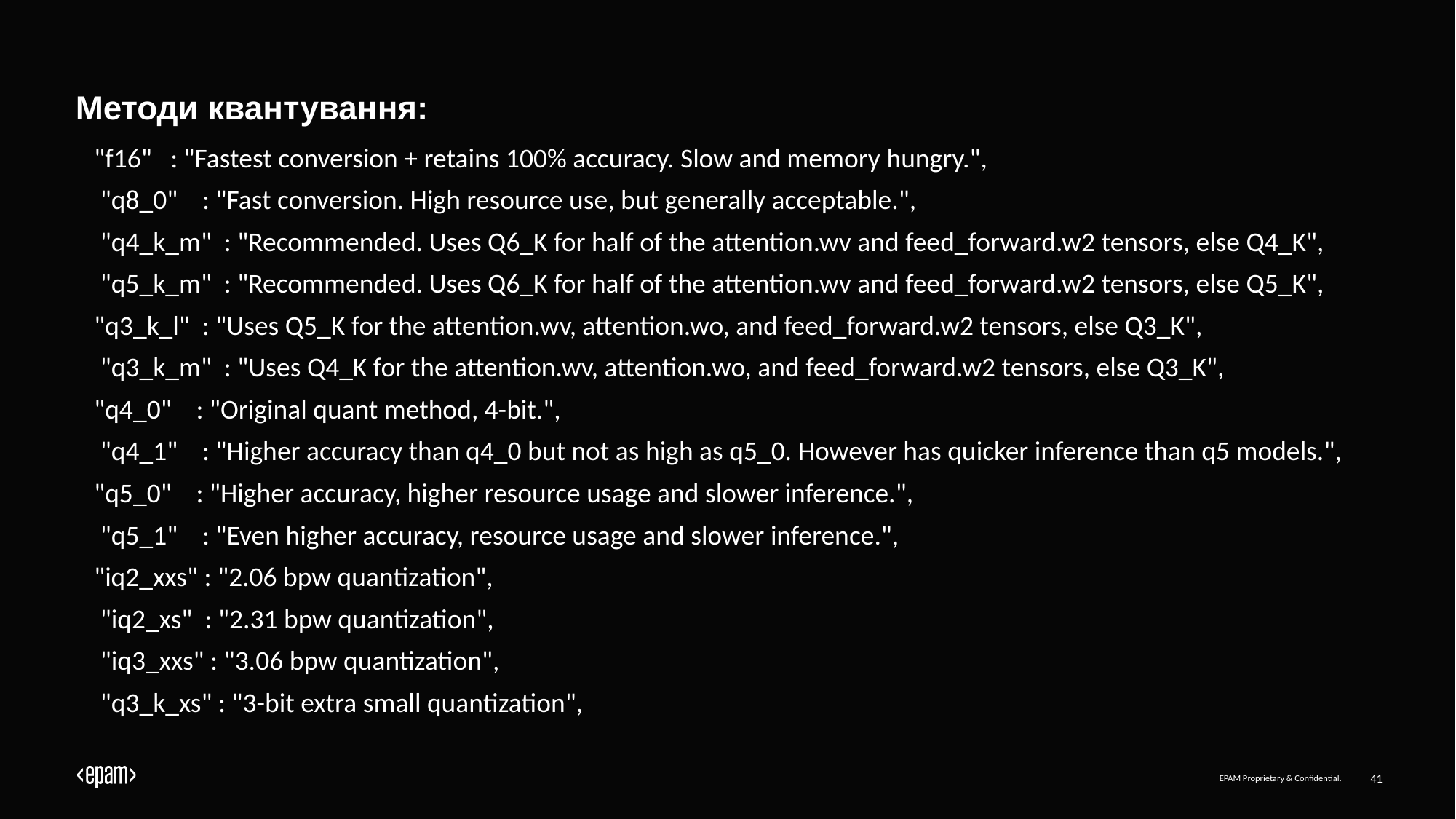

# Методи квантування:

   "f16"   : "Fastest conversion + retains 100% accuracy. Slow and memory hungry.",
    "q8_0"    : "Fast conversion. High resource use, but generally acceptable.",
    "q4_k_m"  : "Recommended. Uses Q6_K for half of the attention.wv and feed_forward.w2 tensors, else Q4_K",
    "q5_k_m"  : "Recommended. Uses Q6_K for half of the attention.wv and feed_forward.w2 tensors, else Q5_K",
   "q3_k_l"  : "Uses Q5_K for the attention.wv, attention.wo, and feed_forward.w2 tensors, else Q3_K",
    "q3_k_m"  : "Uses Q4_K for the attention.wv, attention.wo, and feed_forward.w2 tensors, else Q3_K",
   "q4_0"    : "Original quant method, 4-bit.",
    "q4_1"    : "Higher accuracy than q4_0 but not as high as q5_0. However has quicker inference than q5 models.",
   "q5_0"    : "Higher accuracy, higher resource usage and slower inference.",
    "q5_1"    : "Even higher accuracy, resource usage and slower inference.",
   "iq2_xxs" : "2.06 bpw quantization",
    "iq2_xs"  : "2.31 bpw quantization",
    "iq3_xxs" : "3.06 bpw quantization",
    "q3_k_xs" : "3-bit extra small quantization",